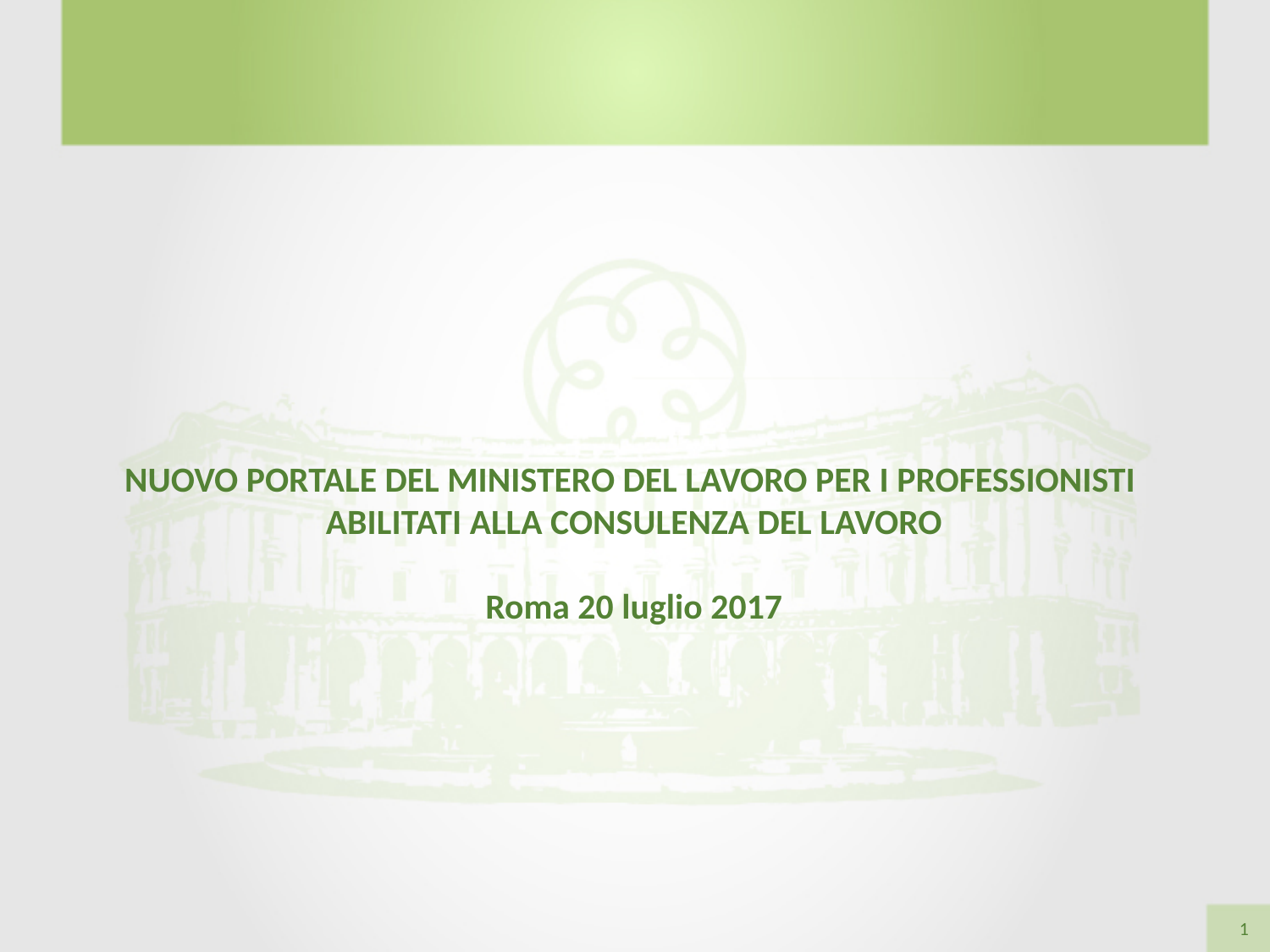

NUOVO PORTALE DEL MINISTERO DEL LAVORO PER I PROFESSIONISTI
ABILITATI ALLA CONSULENZA DEL LAVORO

Roma 20 luglio 2017